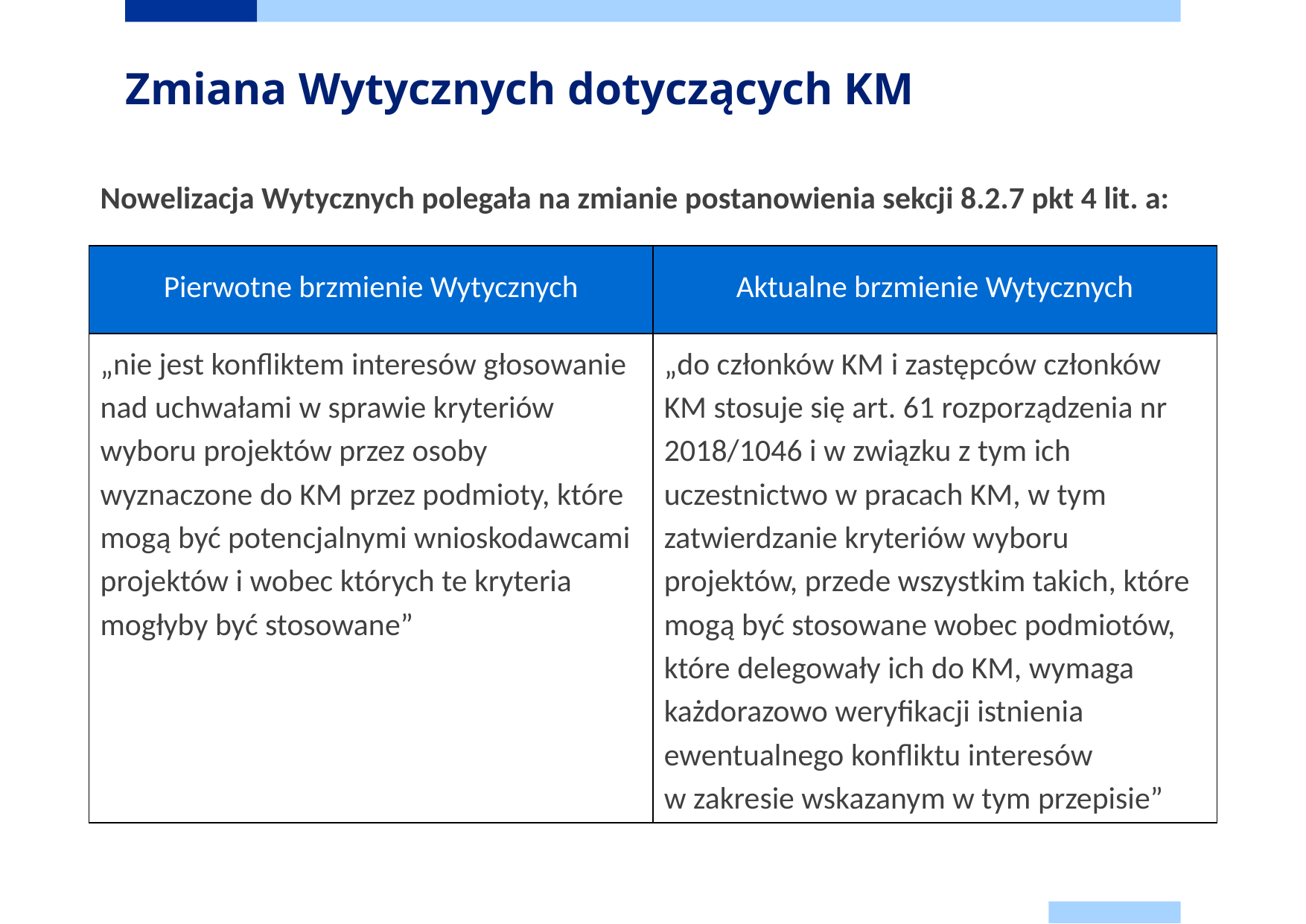

# Zmiana Wytycznych dotyczących KM
Nowelizacja Wytycznych polegała na zmianie postanowienia sekcji 8.2.7 pkt 4 lit. a:
| Pierwotne brzmienie Wytycznych | Aktualne brzmienie Wytycznych |
| --- | --- |
| „nie jest konfliktem interesów głosowanie nad uchwałami w sprawie kryteriów wyboru projektów przez osoby wyznaczone do KM przez podmioty, które mogą być potencjalnymi wnioskodawcami projektów i wobec których te kryteria mogłyby być stosowane” | „do członków KM i zastępców członków KM stosuje się art. 61 rozporządzenia nr 2018/1046 i w związku z tym ich uczestnictwo w pracach KM, w tym zatwierdzanie kryteriów wyboru projektów, przede wszystkim takich, które mogą być stosowane wobec podmiotów, które delegowały ich do KM, wymaga każdorazowo weryfikacji istnienia ewentualnego konfliktu interesów w zakresie wskazanym w tym przepisie” |